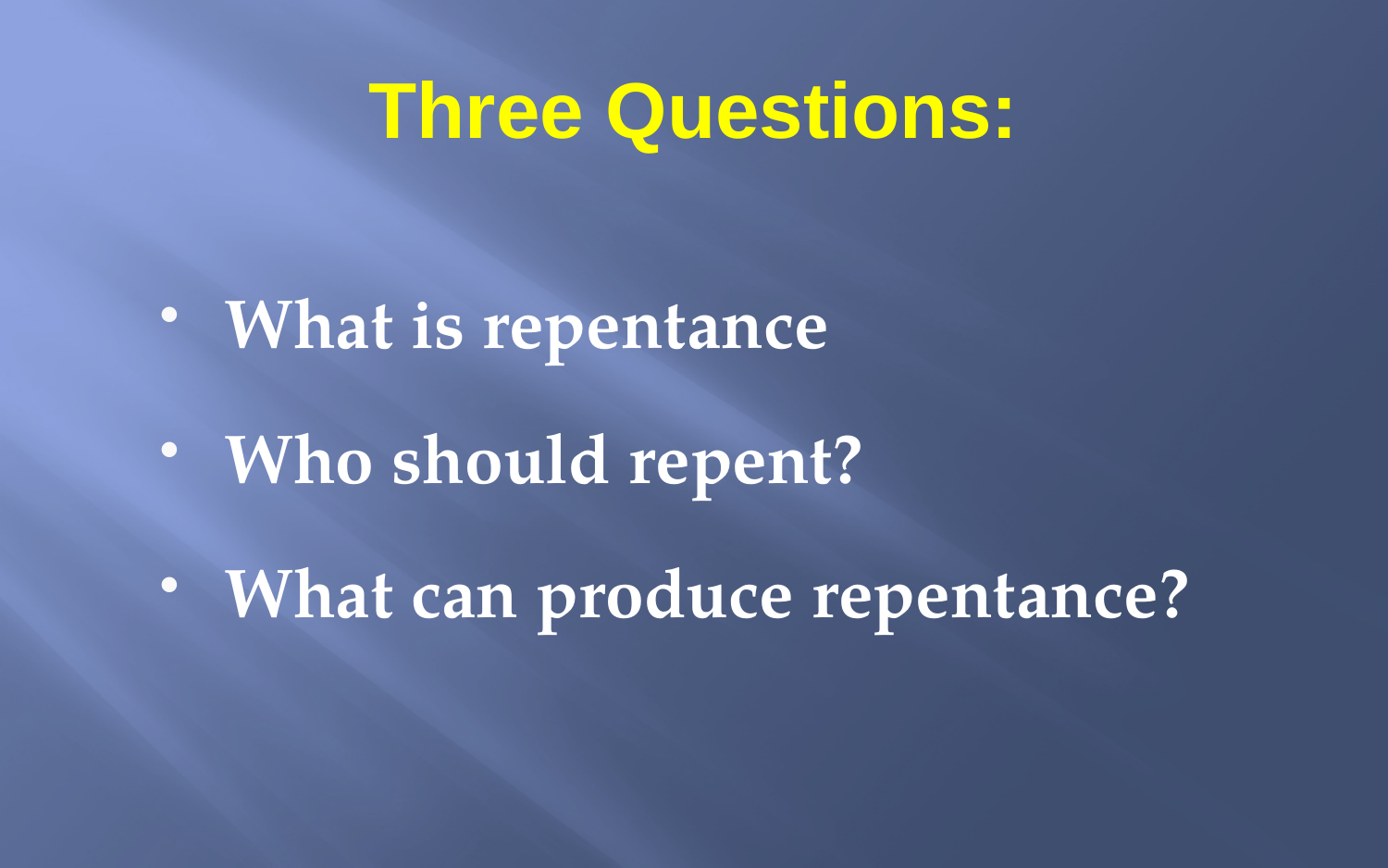

# Three Questions:
What is repentance

Who should repent?

What can produce repentance?